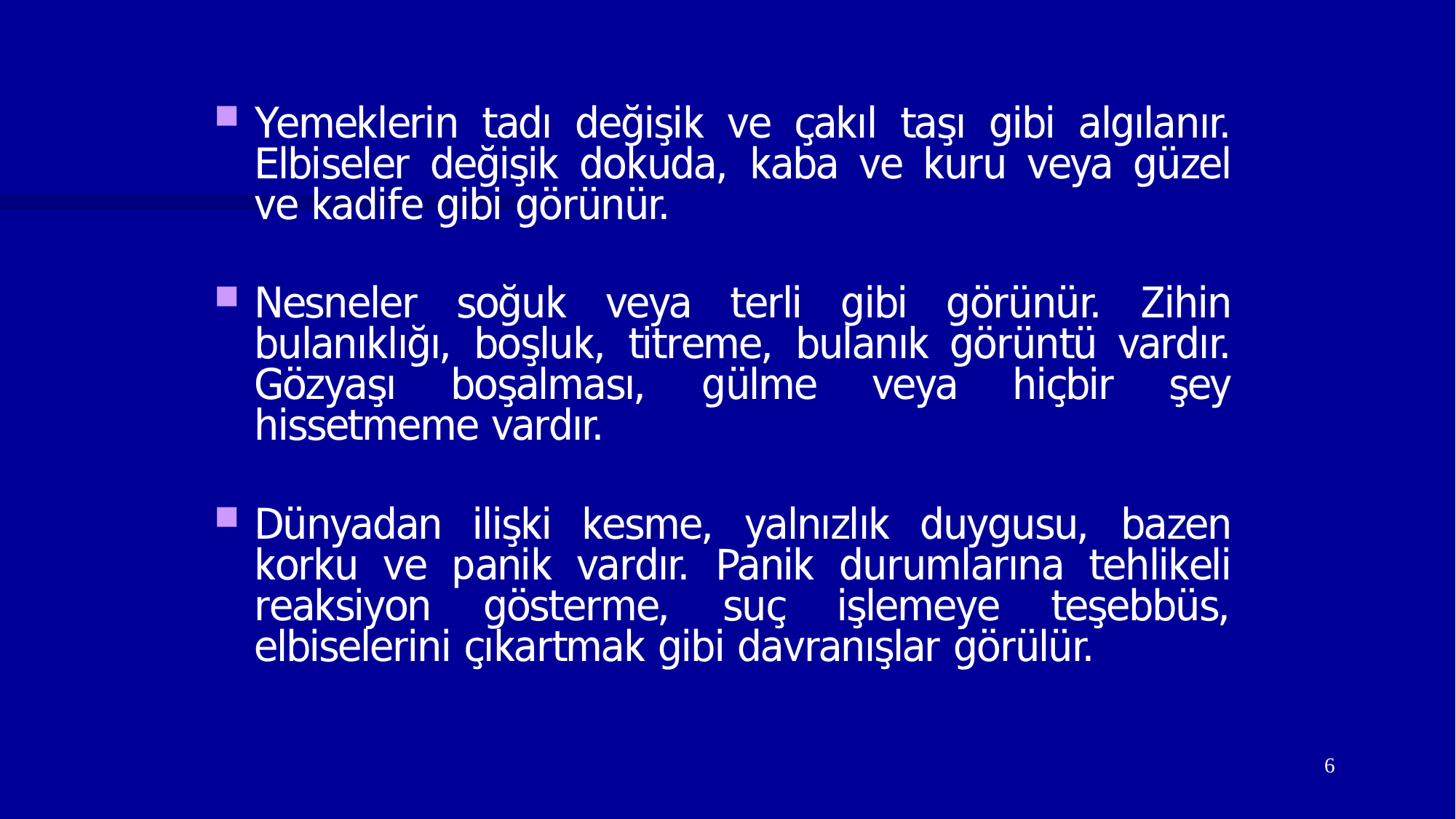

Yemeklerin tadı değişik ve çakıl taşı gibi algılanır. Elbiseler değişik dokuda, kaba ve kuru veya güzel ve kadife gibi görünür.

Nesneler soğuk veya terli gibi görünür. Zihin bulanıklığı, boşluk, titreme, bulanık görüntü vardır. Gözyaşı boşalması, gülme veya hiçbir şey hissetmeme vardır.

Dünyadan ilişki kesme, yalnızlık duygusu, bazen korku ve panik vardır. Panik durumlarına tehlikeli reaksiyon gösterme, suç işlemeye teşebbüs, elbiselerini çıkartmak gibi davranışlar görülür.
6